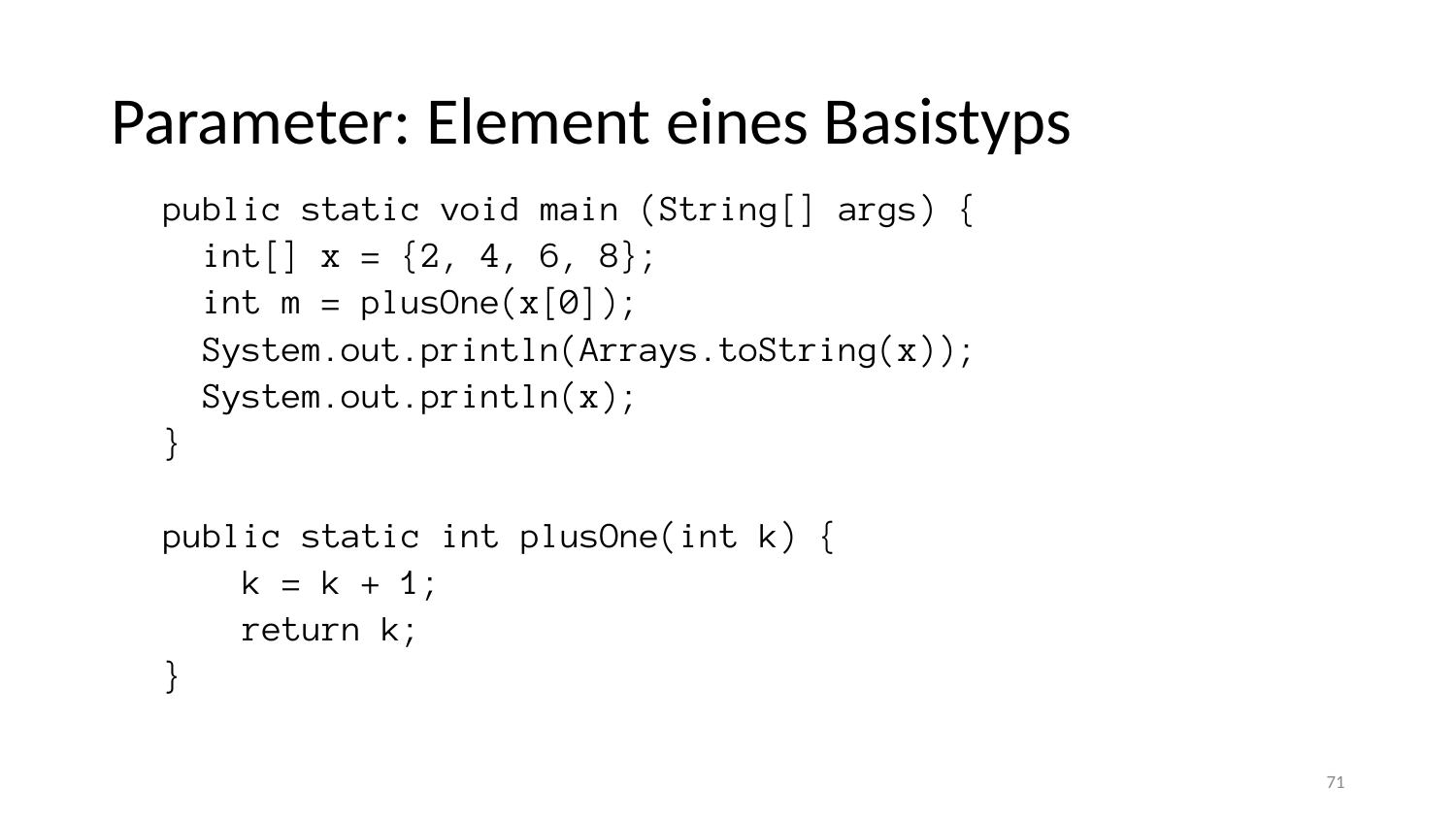

# Parameter: Element eines Basistyps
    public static void main (String[] args) {
      int[] x = {2, 4, 6, 8};
      int m = plusOne(x[0]);
      System.out.println(Arrays.toString(x));
      System.out.println(x);
    }

    public static int plusOne(int k) {
        k = k + 1;
        return k;
    }
71